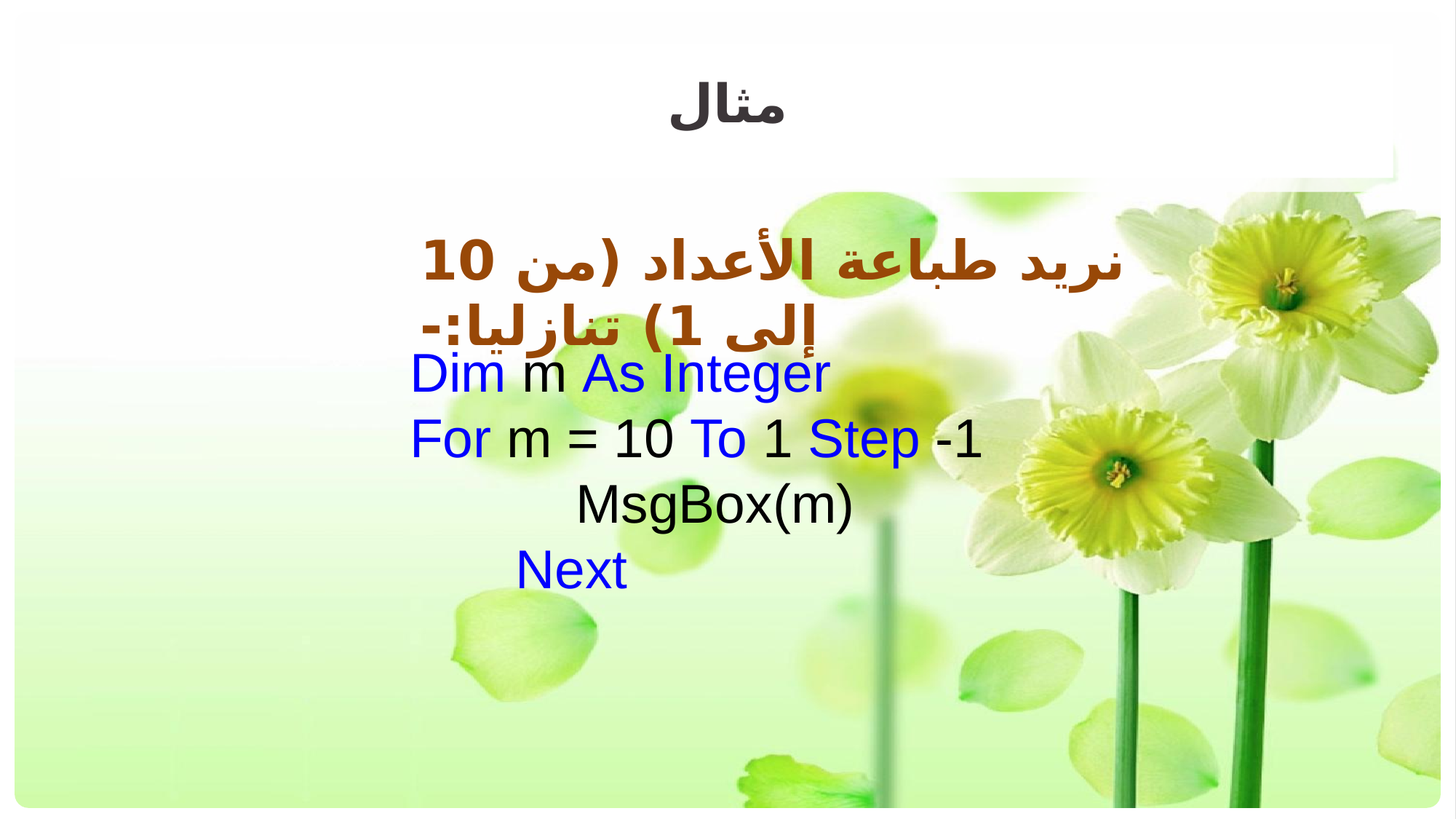

# مثال
نريد طباعة الأعداد (من 10 إلى 1) تنازليا:-

 Dim m As Integer
 For m = 10 To 1 Step -1
            MsgBox(m)
        Next